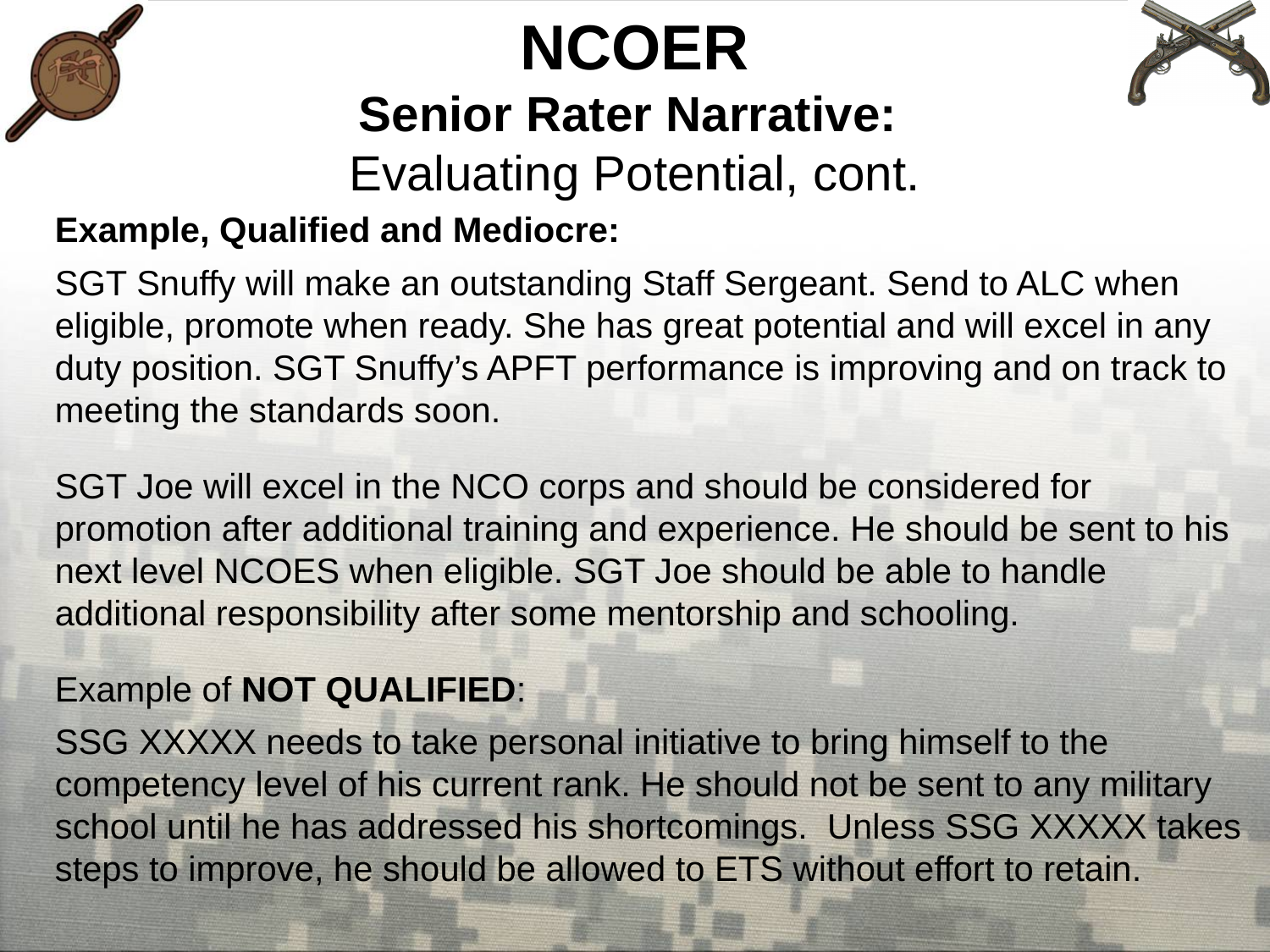

# NCOER Senior Rater Narrative: Evaluating Potential, cont.
Example, Qualified and Mediocre:
SGT Snuffy will make an outstanding Staff Sergeant. Send to ALC when eligible, promote when ready. She has great potential and will excel in any duty position. SGT Snuffy’s APFT performance is improving and on track to meeting the standards soon.

SGT Joe will excel in the NCO corps and should be considered for promotion after additional training and experience. He should be sent to his next level NCOES when eligible. SGT Joe should be able to handle additional responsibility after some mentorship and schooling.

Example of NOT QUALIFIED:
SSG XXXXX needs to take personal initiative to bring himself to the competency level of his current rank. He should not be sent to any military school until he has addressed his shortcomings.  Unless SSG XXXXX takes steps to improve, he should be allowed to ETS without effort to retain.